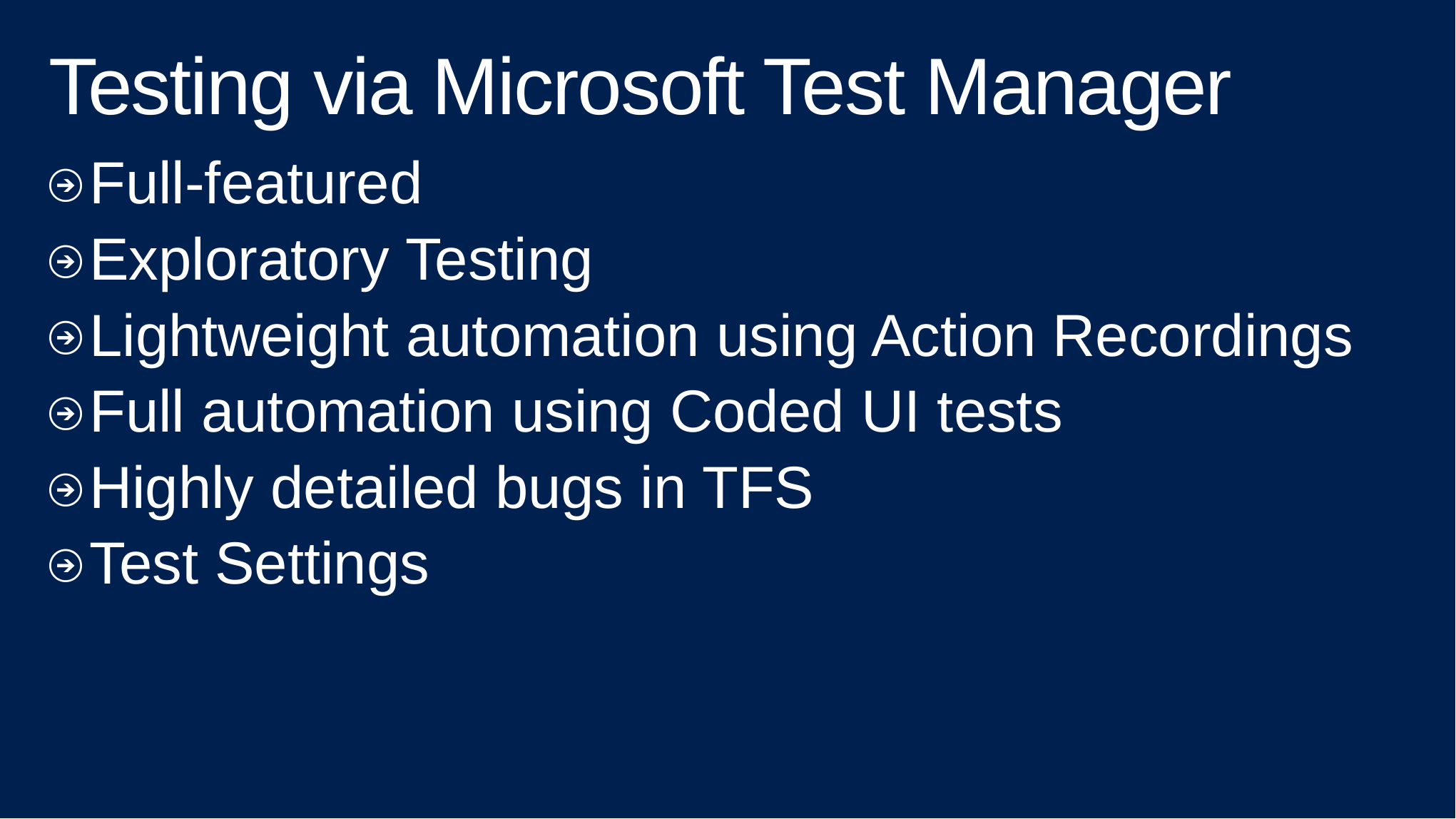

# Testing via Microsoft Test Manager
Full-featured
Exploratory Testing
Lightweight automation using Action Recordings
Full automation using Coded UI tests
Highly detailed bugs in TFS
Test Settings